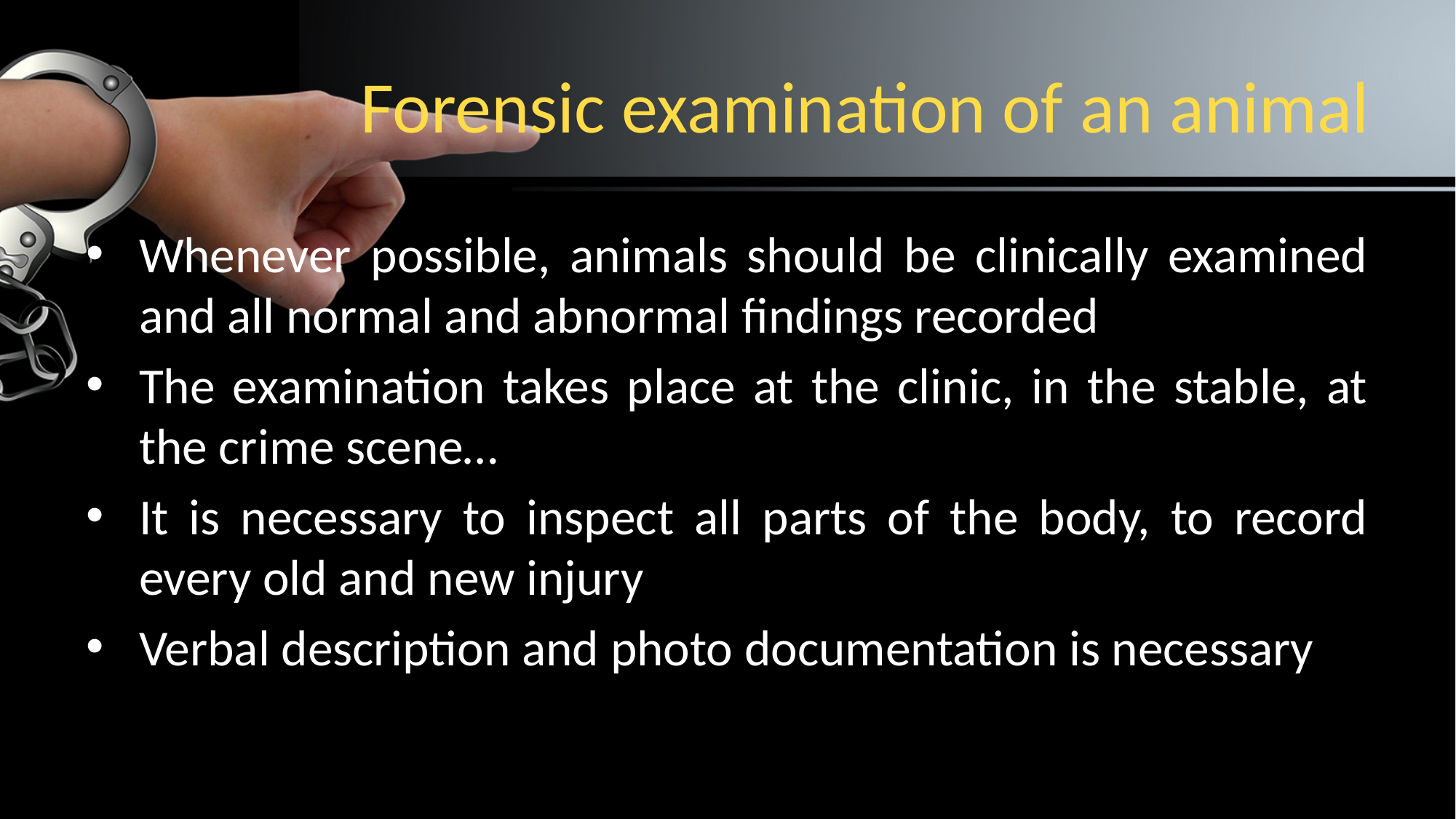

# Forensic examination of an animal
Whenever possible, animals should be clinically examined and all normal and abnormal findings recorded
The examination takes place at the clinic, in the stable, at the crime scene…
It is necessary to inspect all parts of the body, to record every old and new injury
Verbal description and photo documentation is necessary